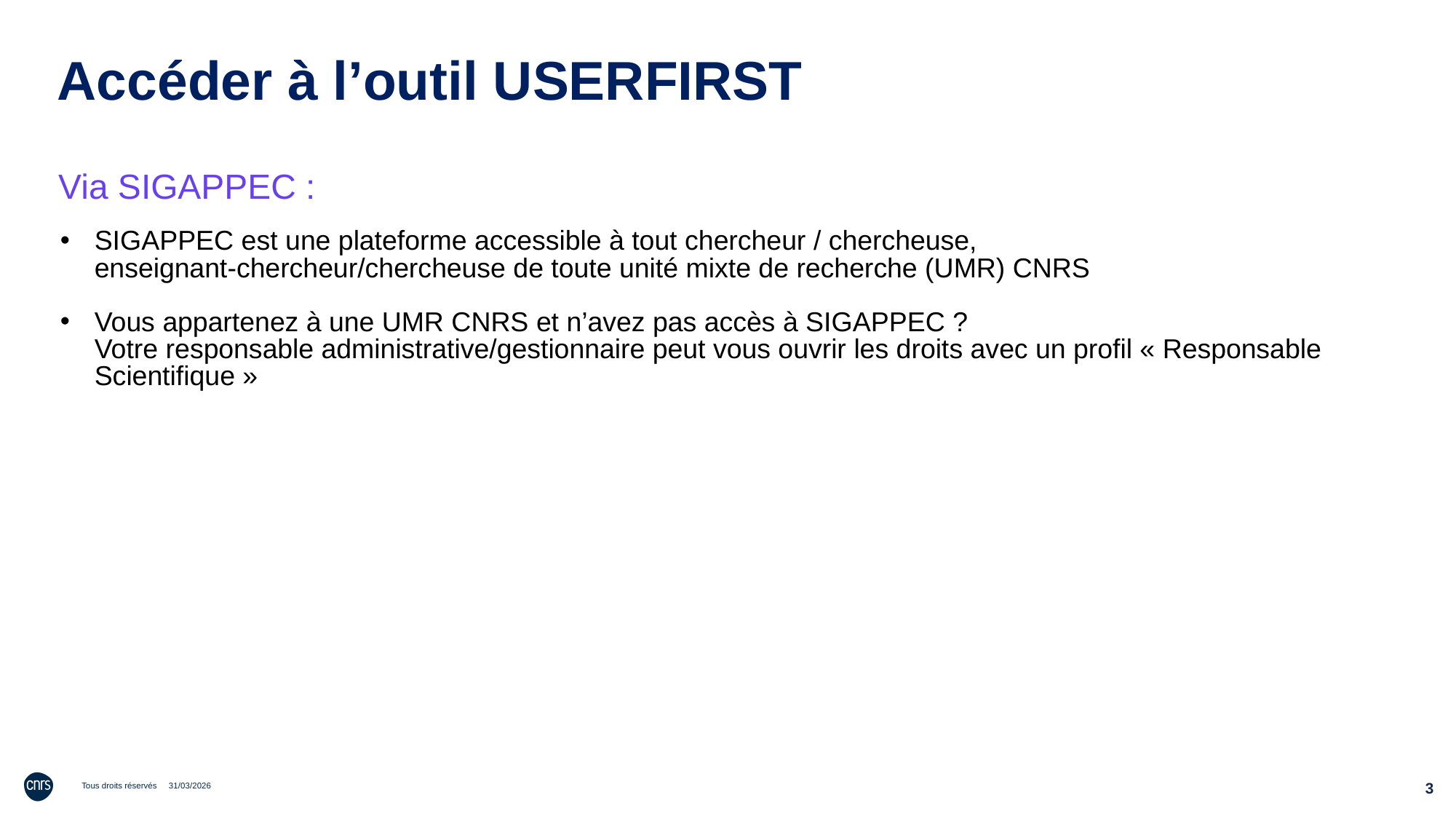

Accéder à l’outil USERFIRST
Via SIGAPPEC :
SIGAPPEC est une plateforme accessible à tout chercheur / chercheuse, enseignant-chercheur/chercheuse de toute unité mixte de recherche (UMR) CNRS

Vous appartenez à une UMR CNRS et n’avez pas accès à SIGAPPEC ?
Votre responsable administrative/gestionnaire peut vous ouvrir les droits avec un profil « Responsable Scientifique »

3